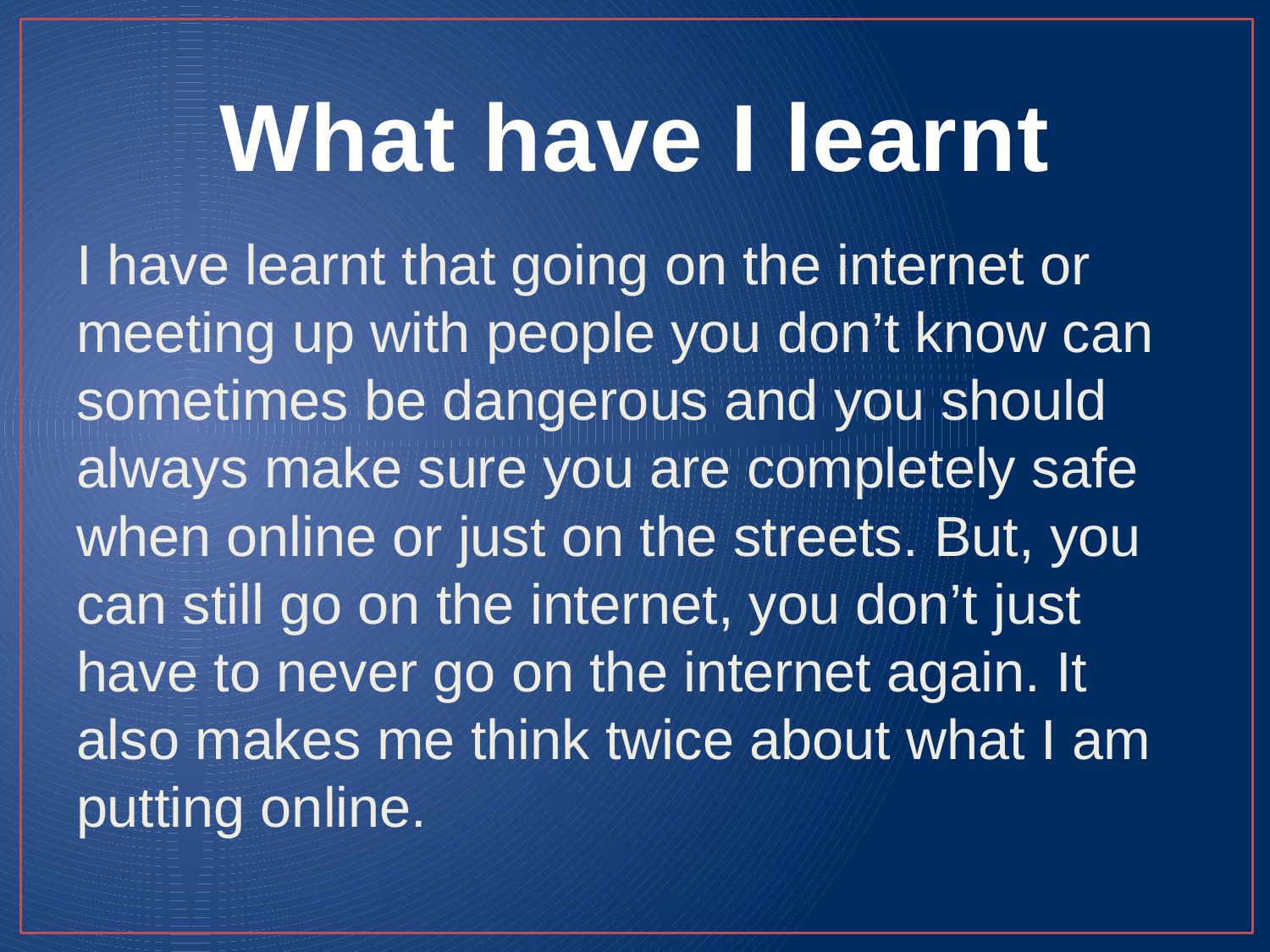

# What have I learnt
I have learnt that going on the internet or meeting up with people you don’t know can sometimes be dangerous and you should always make sure you are completely safe when online or just on the streets. But, you can still go on the internet, you don’t just have to never go on the internet again. It also makes me think twice about what I am putting online.